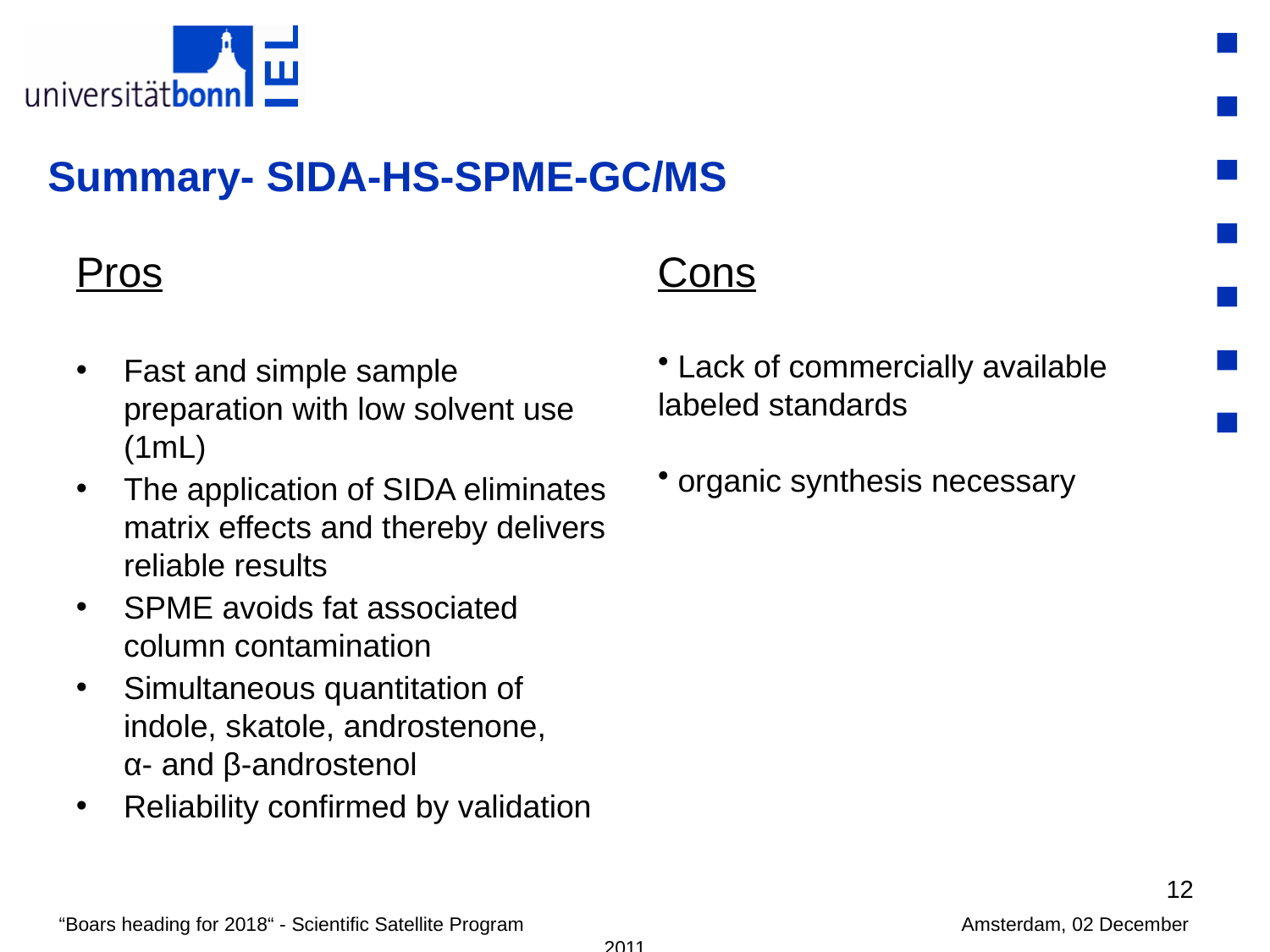

# Summary- SIDA-HS-SPME-GC/MS
Pros
Cons

Fast and simple sample preparation with low solvent use (1mL)
The application of SIDA eliminates matrix effects and thereby delivers reliable results
SPME avoids fat associated column contamination
Simultaneous quantitation of indole, skatole, androstenone,     α- and β-androstenol
Reliability confirmed by validation

 Lack of commercially available labeled standards

 organic synthesis necessary

12
“Boars heading for 2018“ - Scientific Satellite Program                                                                                Amsterdam, 02 December 2011